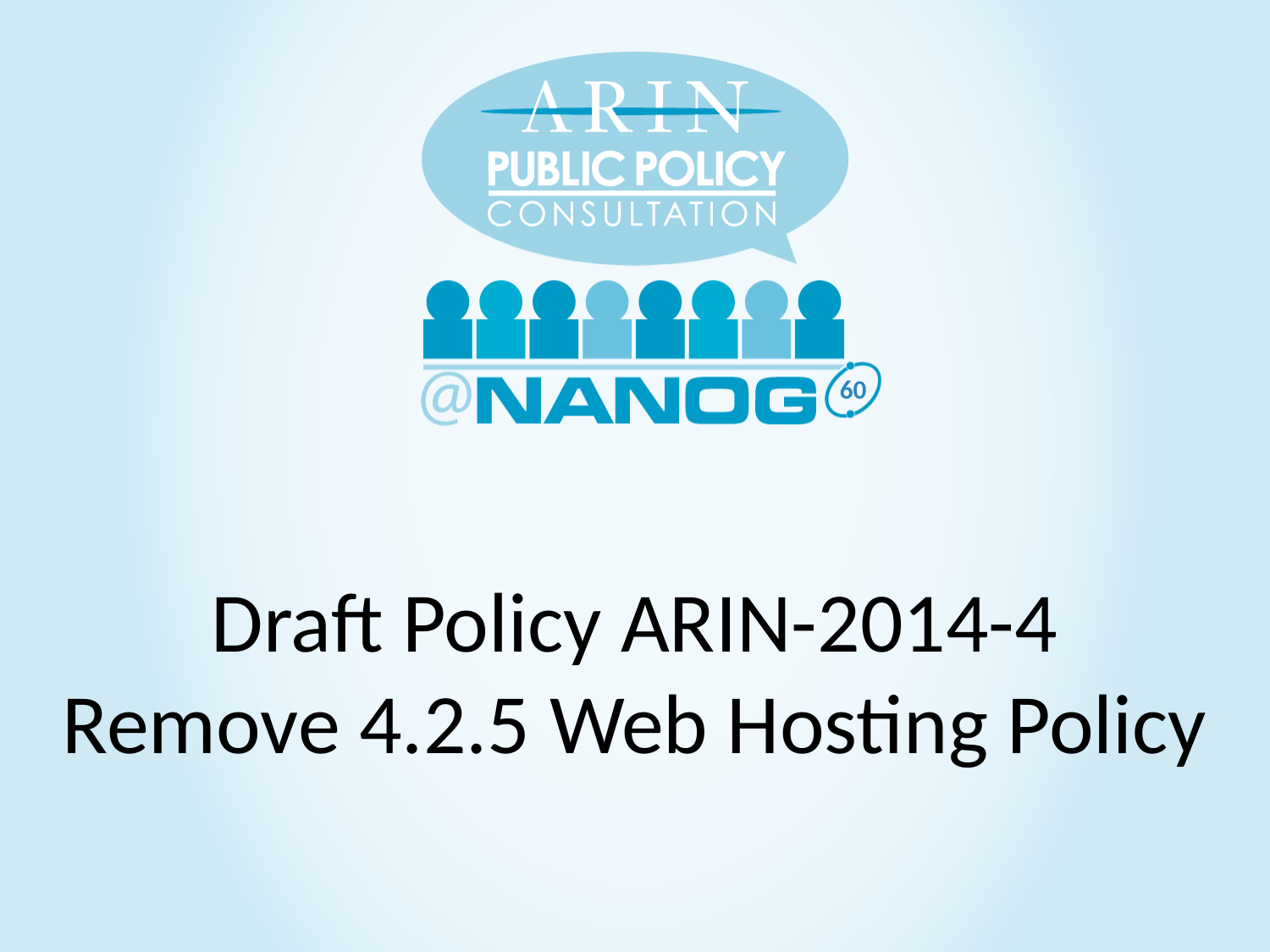

60
Draft Policy ARIN-2014-4
Remove 4.2.5 Web Hosting Policy